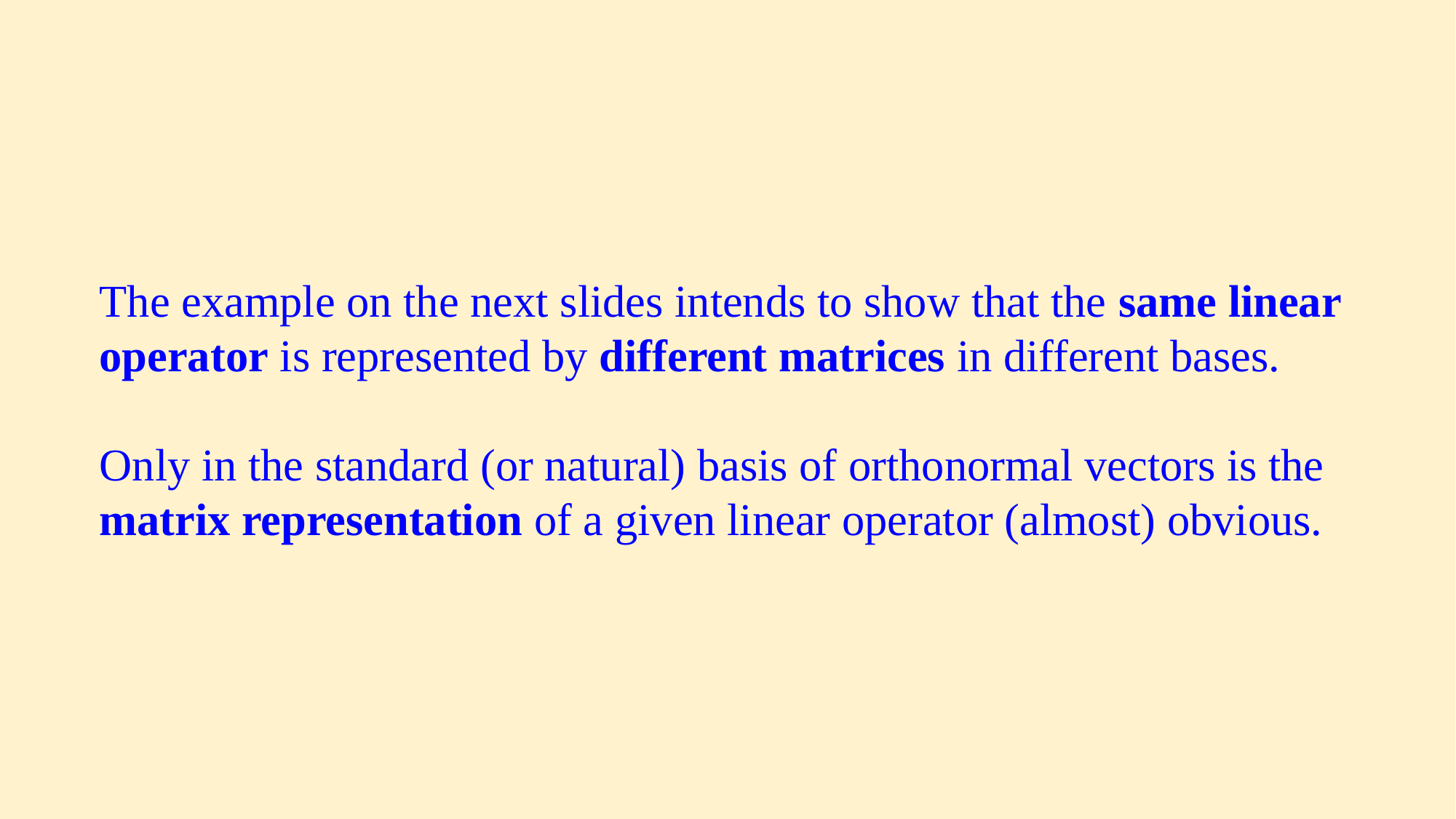

The example on the next slides intends to show that the same linear operator is represented by different matrices in different bases.

Only in the standard (or natural) basis of orthonormal vectors is the matrix representation of a given linear operator (almost) obvious.